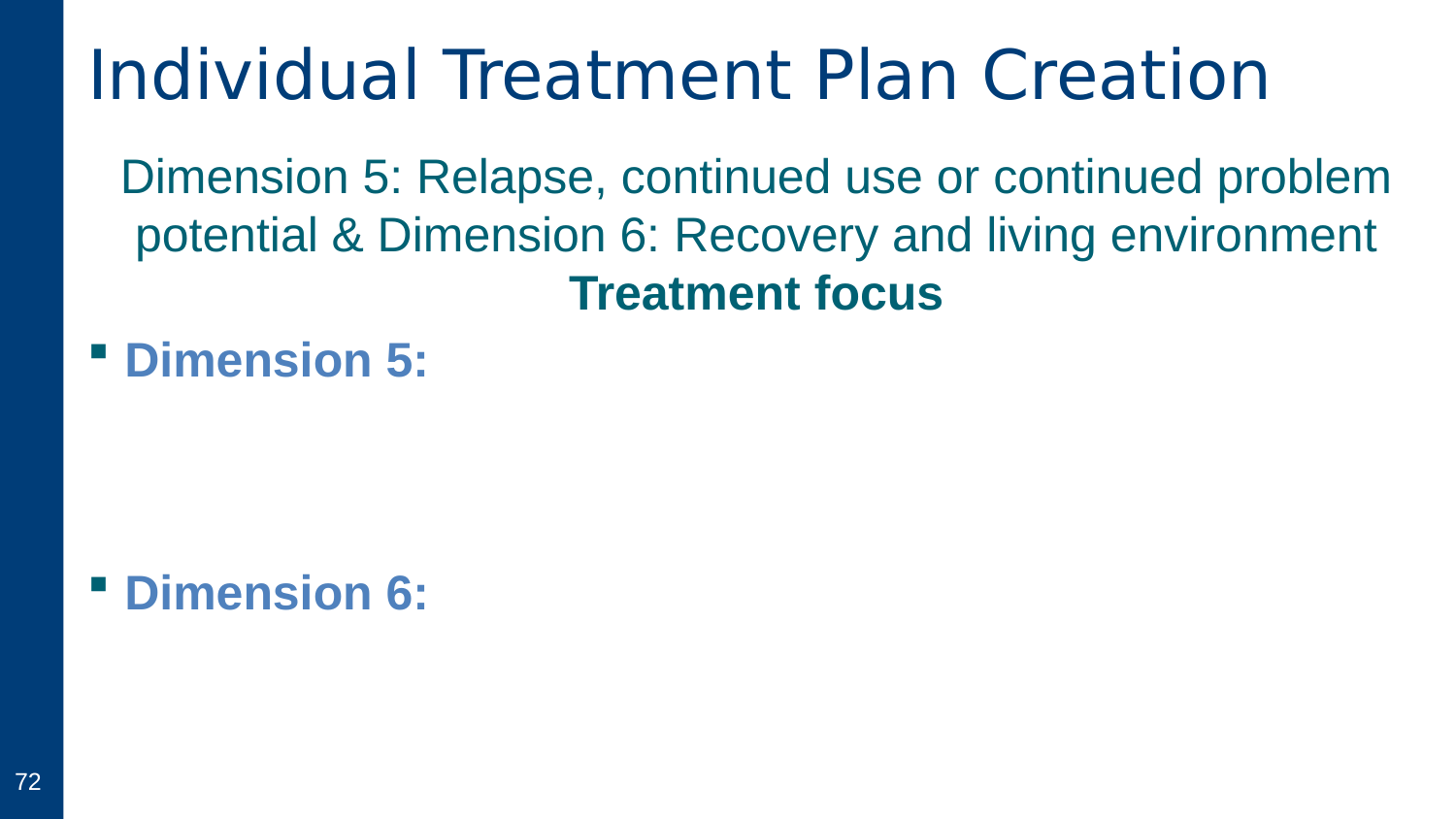

# Individual Treatment Plan Creation
Dimension 5: Relapse, continued use or continued problem potential & Dimension 6: Recovery and living environment Treatment focus
Dimension 5:

Dimension 6:
72